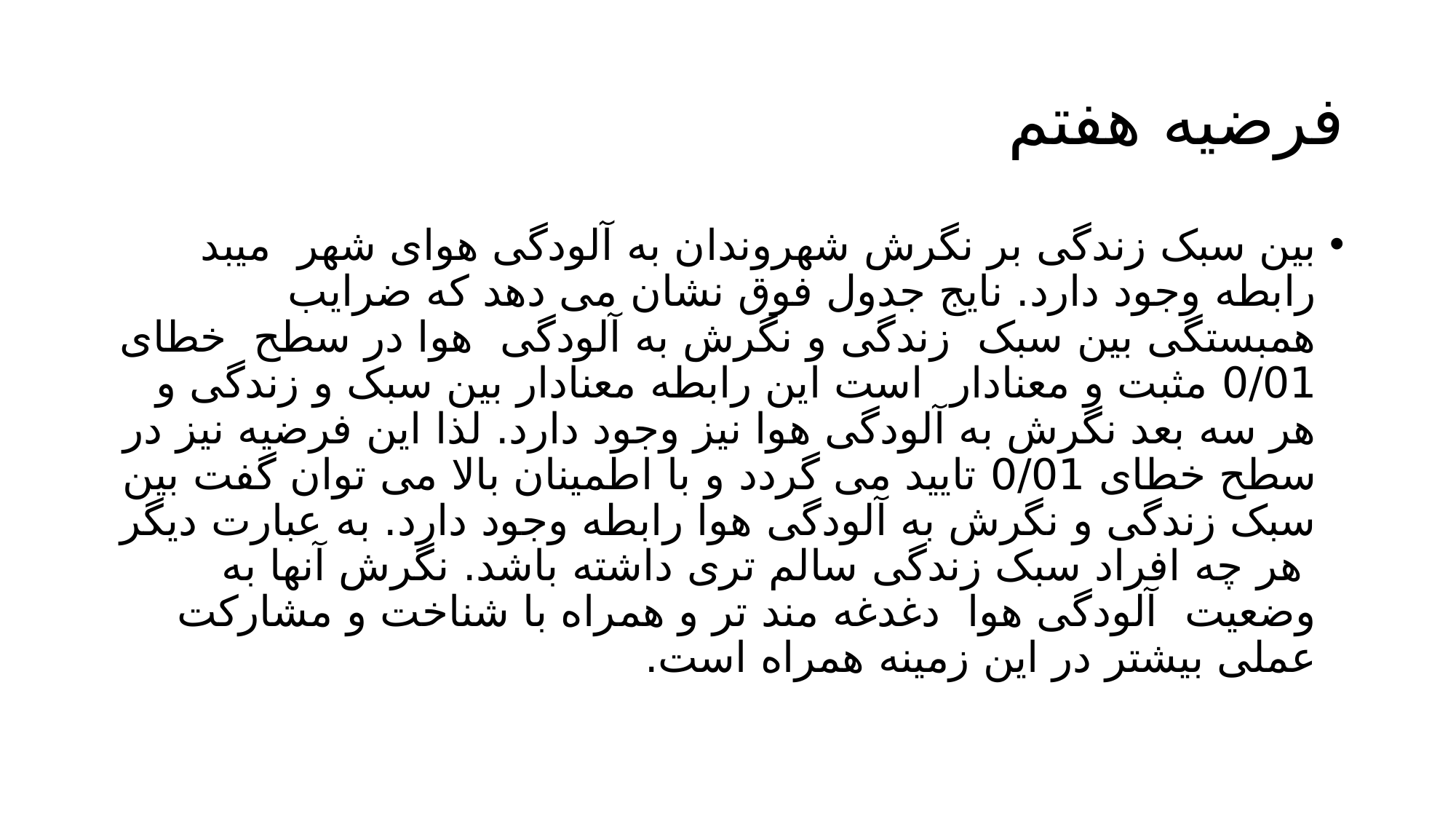

# فرضیه هفتم
بین سبک زندگی بر نگرش شهروندان به آلودگی هوای شهر  میبد رابطه وجود دارد. نایج جدول فوق نشان می دهد که ضرایب همبستگی بین سبک  زندگی و نگرش به آلودگی  هوا در سطح  خطای 0/01 مثبت و معنادار  است این رابطه معنادار بین سبک و زندگی و هر سه بعد نگرش به آلودگی هوا نیز وجود دارد. لذا این فرضیه نیز در سطح خطای 0/01 تایید می گردد و با اطمینان بالا می توان گفت بین سبک زندگی و نگرش به آلودگی هوا رابطه وجود دارد. به عبارت دیگر  هر چه افراد سبک زندگی سالم تری داشته باشد. نگرش آنها به وضعیت  آلودگی هوا  دغدغه مند تر و همراه با شناخت و مشارکت  عملی بیشتر در این زمینه همراه است.